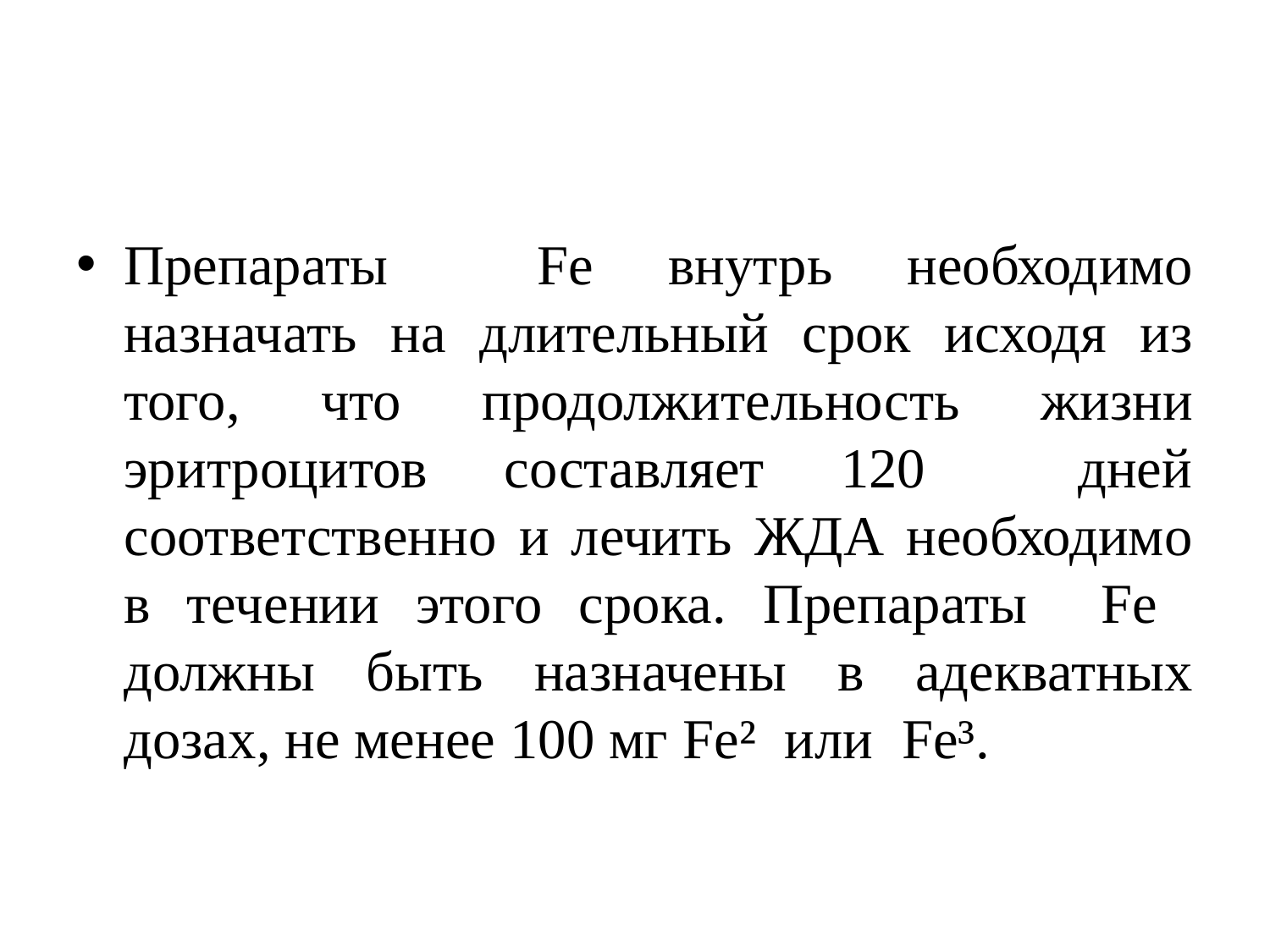

#
Препараты  Fe внутрь необходимо назначать на длительный срок исходя из того, что продолжительность жизни эритроцитов составляет 120  дней соответственно и лечить ЖДА необходимо в течении этого срока. Препараты  Fe  должны быть назначены в адекватных дозах, не менее 100 мг Fe²  или  Fe³.